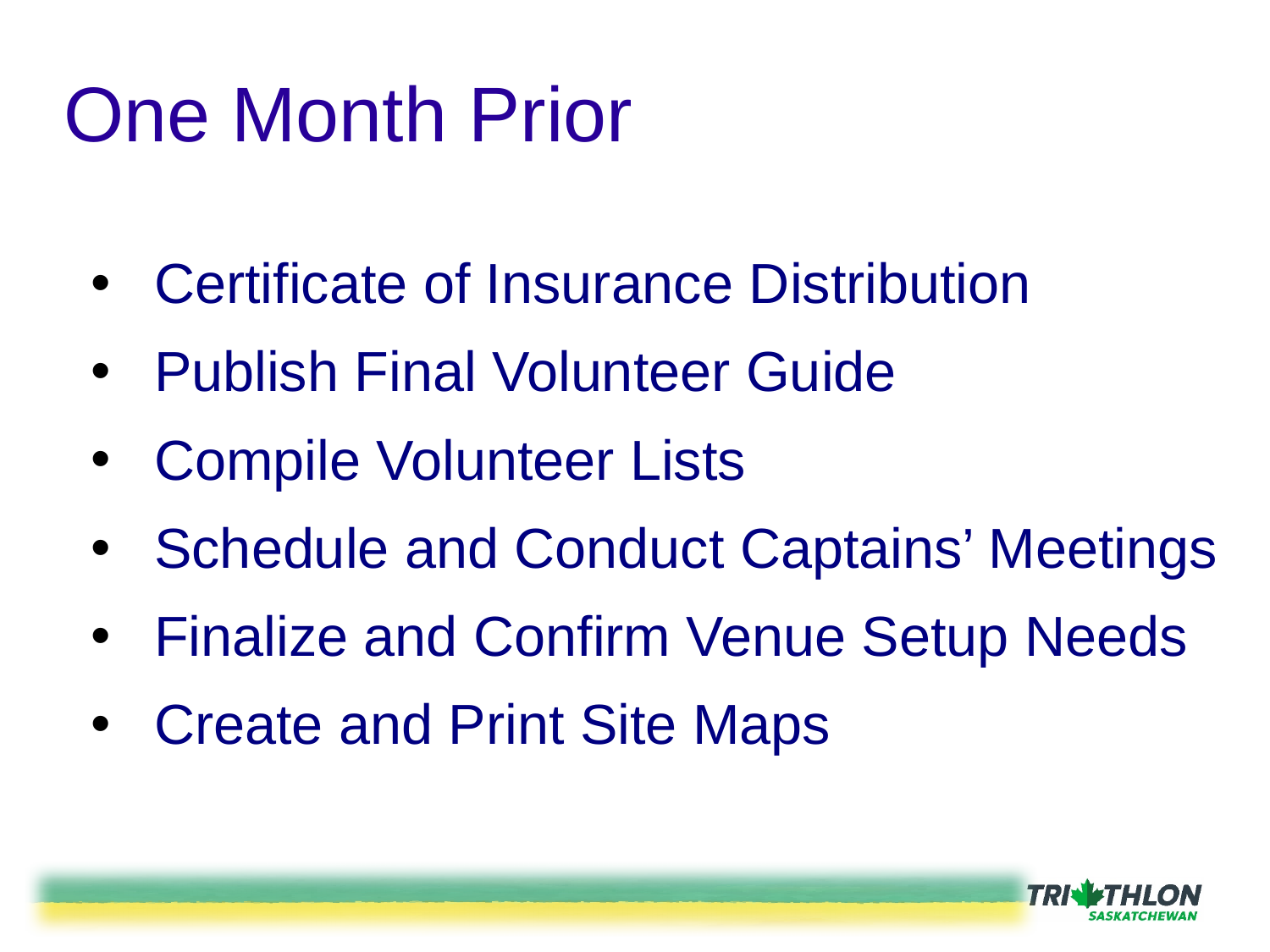

# One Month Prior
Certificate of Insurance Distribution
Publish Final Volunteer Guide
Compile Volunteer Lists
Schedule and Conduct Captains’ Meetings
Finalize and Confirm Venue Setup Needs
Create and Print Site Maps